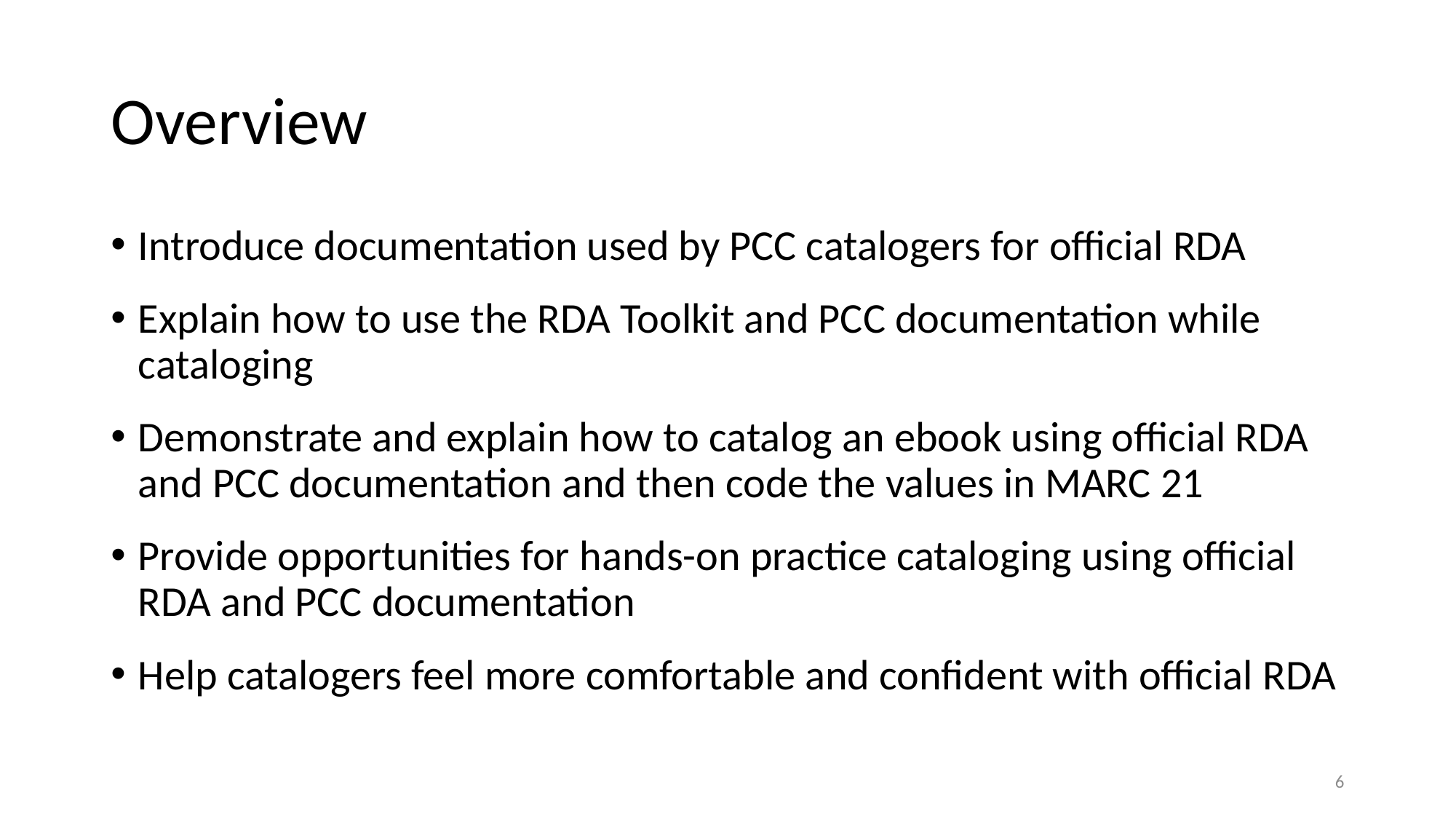

# Overview
Introduce documentation used by PCC catalogers for official RDA
Explain how to use the RDA Toolkit and PCC documentation while cataloging
Demonstrate and explain how to catalog an ebook using official RDA and PCC documentation and then code the values in MARC 21
Provide opportunities for hands-on practice cataloging using official RDA and PCC documentation
Help catalogers feel more comfortable and confident with official RDA
6